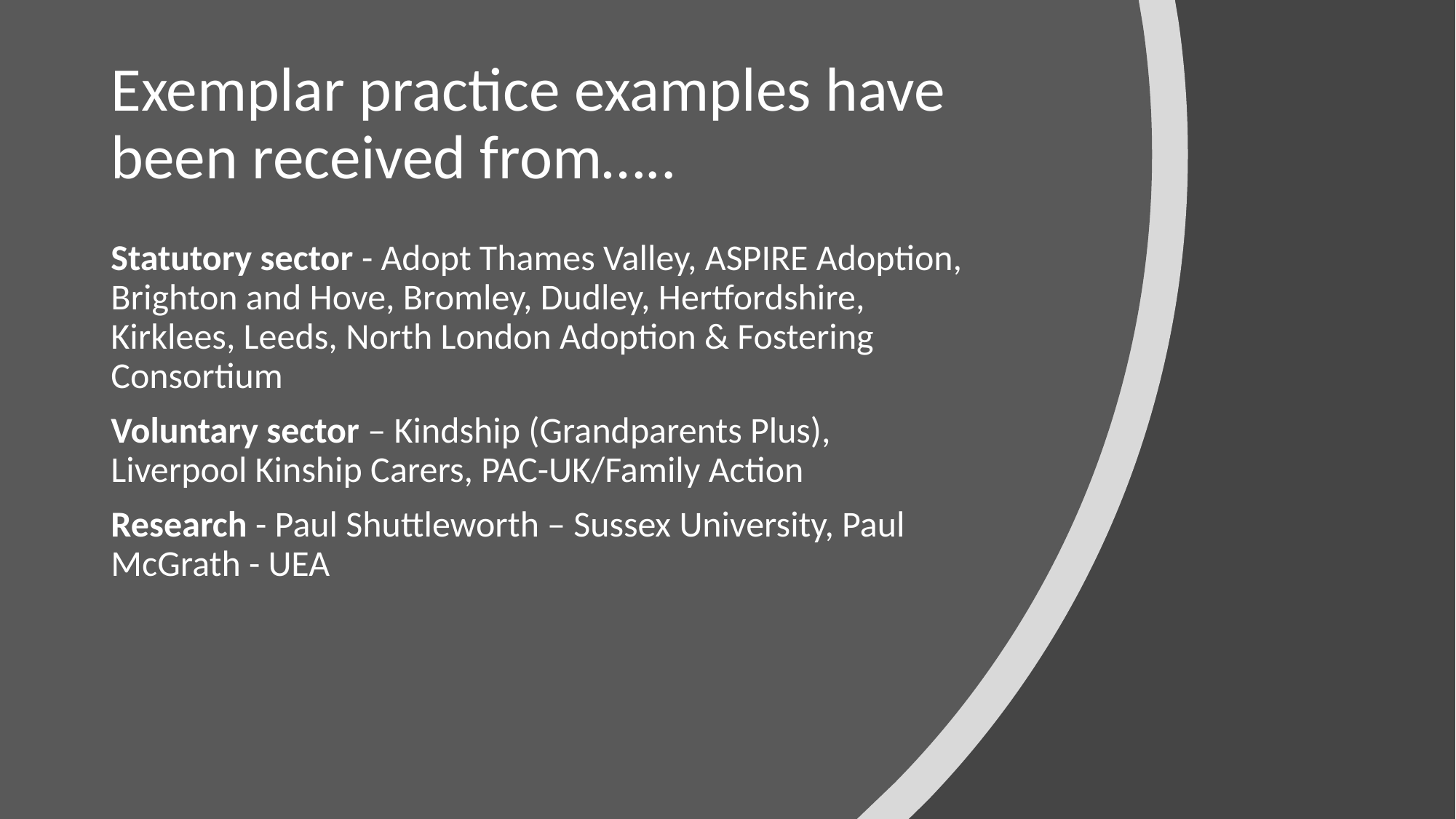

# Exemplar practice examples have been received from…..
Statutory sector - Adopt Thames Valley, ASPIRE Adoption, Brighton and Hove, Bromley, Dudley, Hertfordshire, Kirklees, Leeds, North London Adoption & Fostering Consortium
Voluntary sector – Kindship (Grandparents Plus), Liverpool Kinship Carers, PAC-UK/Family Action
Research - Paul Shuttleworth – Sussex University, Paul McGrath - UEA